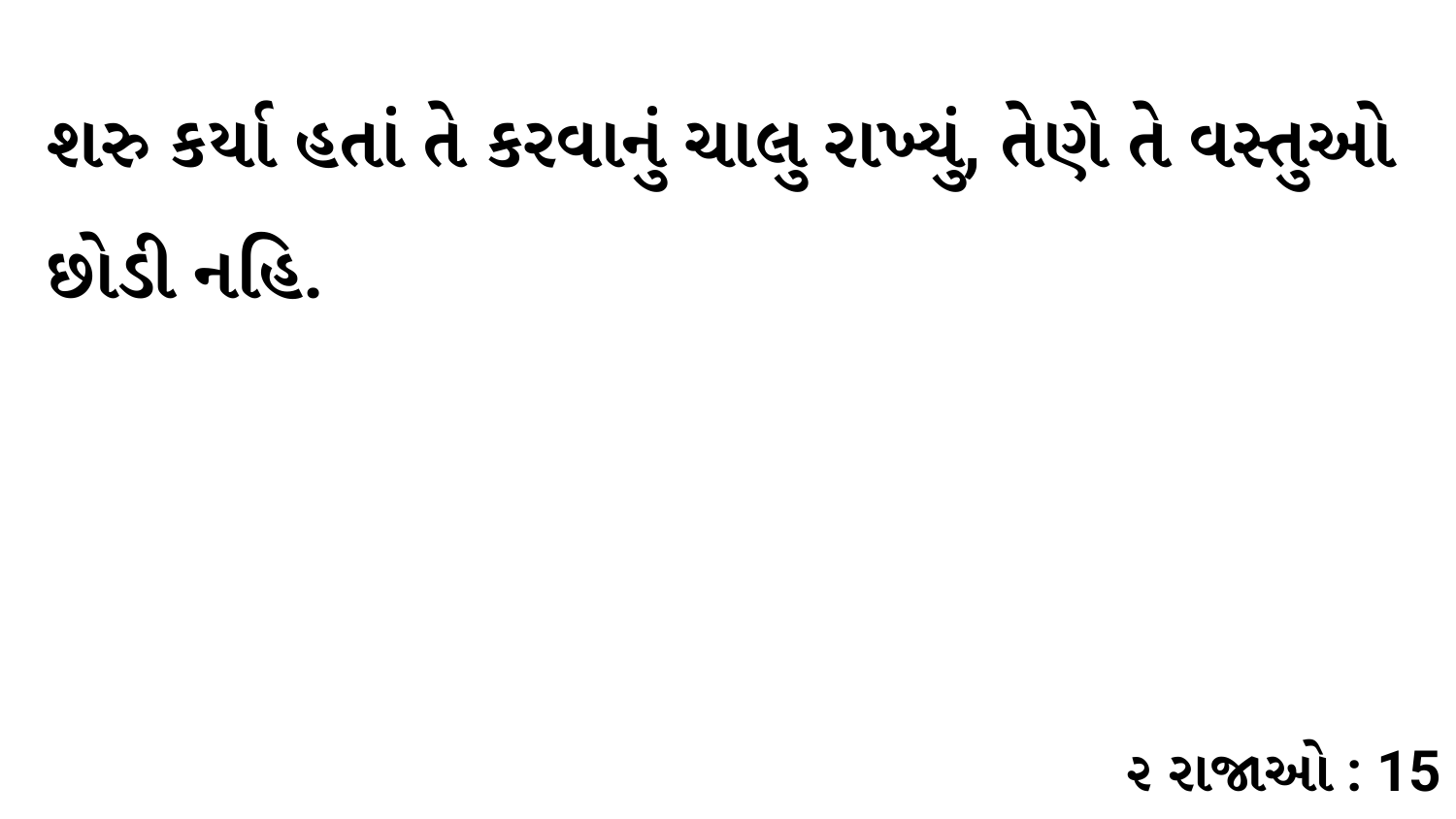

શરુ કર્યા હતાં તે કરવાનું ચાલુ રાખ્યું, તેણે તે વસ્તુઓ છોડી નહિ.
૨ રાજાઓ : 15